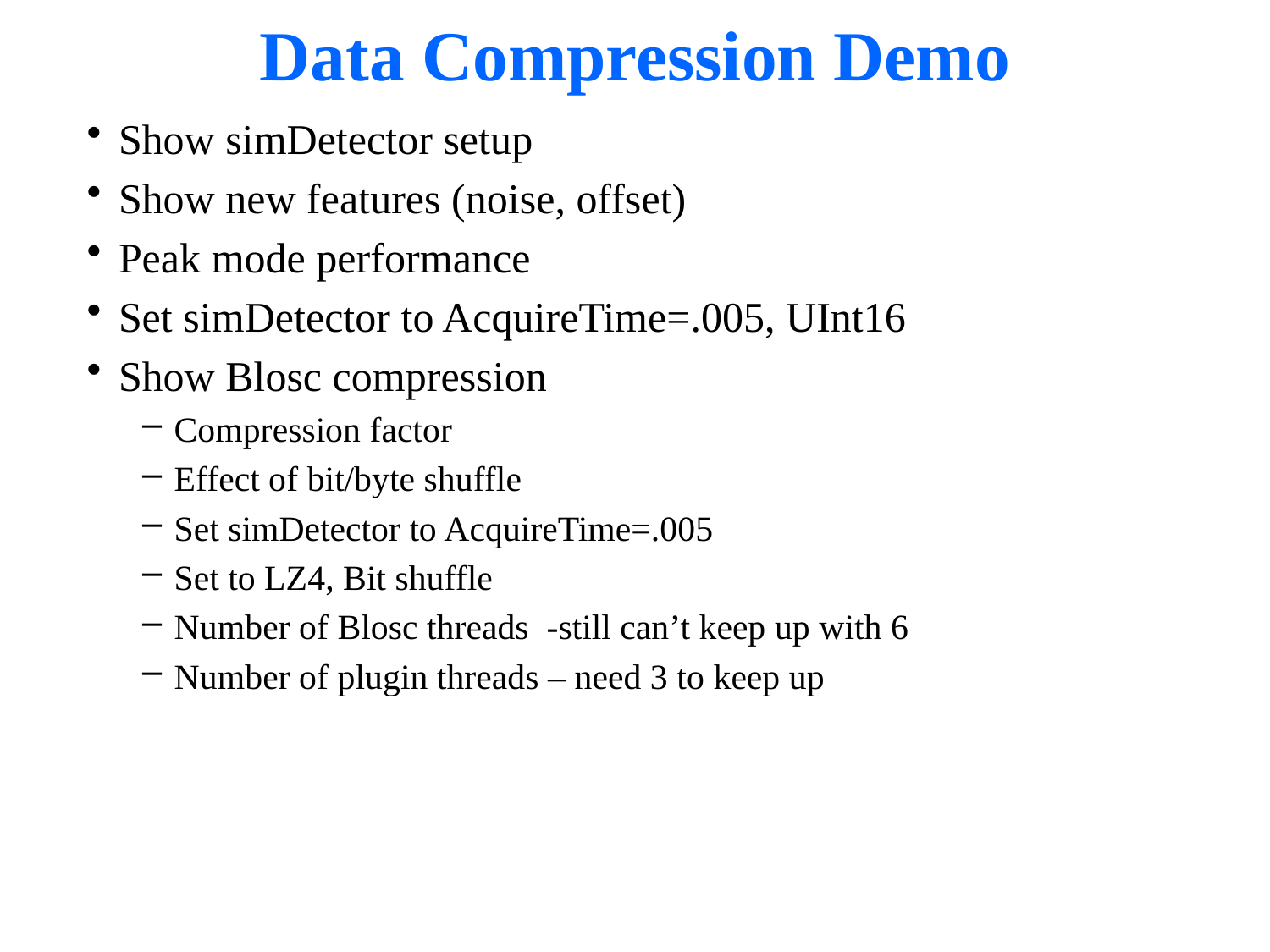

# Data Compression Demo
Show simDetector setup
Show new features (noise, offset)
Peak mode performance
Set simDetector to AcquireTime=.005, UInt16
Show Blosc compression
Compression factor
Effect of bit/byte shuffle
Set simDetector to AcquireTime=.005
Set to LZ4, Bit shuffle
Number of Blosc threads  -still can’t keep up with 6
Number of plugin threads – need 3 to keep up